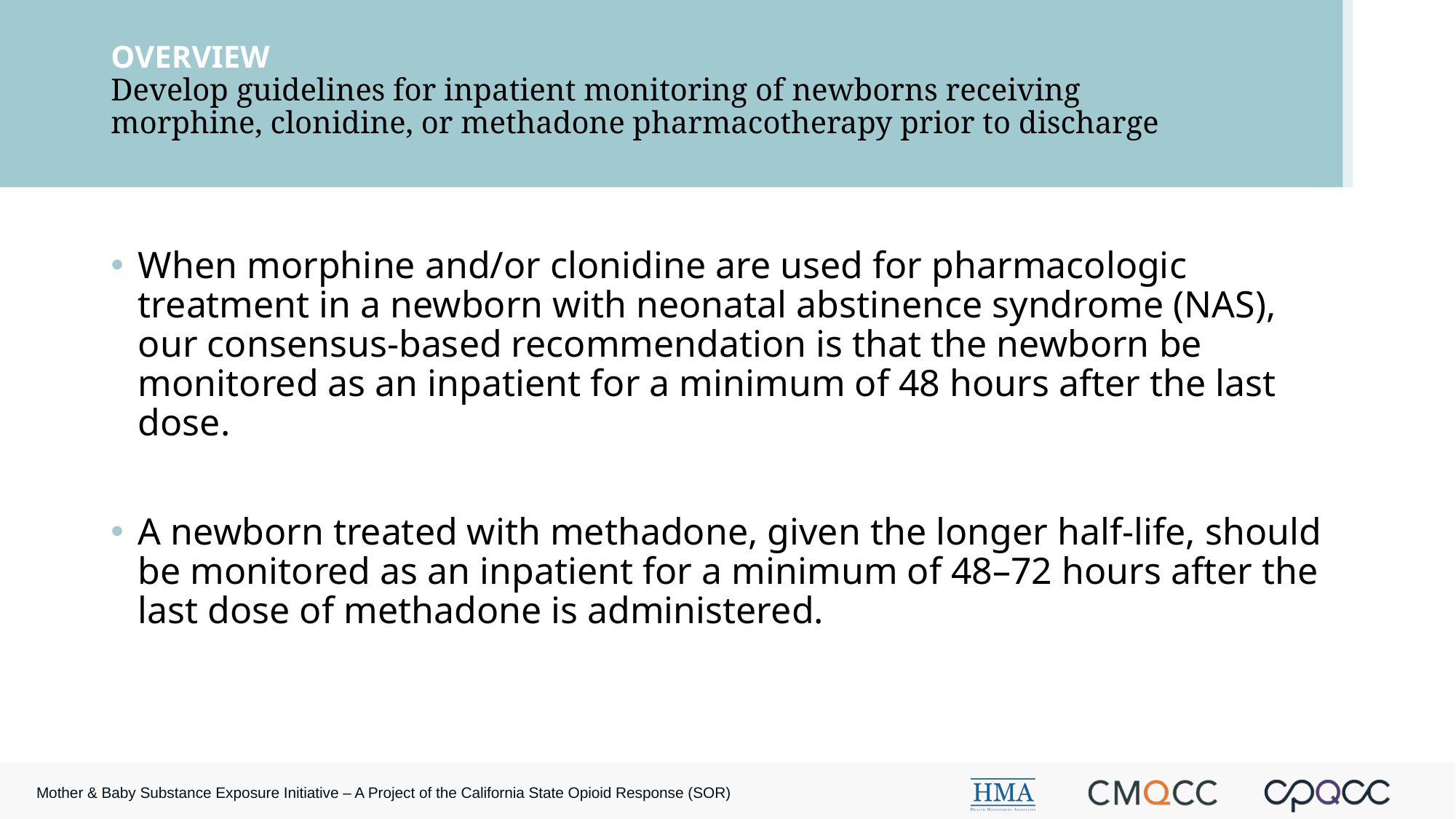

# OVERVIEW Develop guidelines for inpatient monitoring of newborns receiving morphine, clonidine, or methadone pharmacotherapy prior to discharge
When morphine and/or clonidine are used for pharmacologic treatment in a newborn with neonatal abstinence syndrome (NAS), our consensus-based recommendation is that the newborn be monitored as an inpatient for a minimum of 48 hours after the last dose.

A newborn treated with methadone, given the longer half-life, should be monitored as an inpatient for a minimum of 48–72 hours after the last dose of methadone is administered.